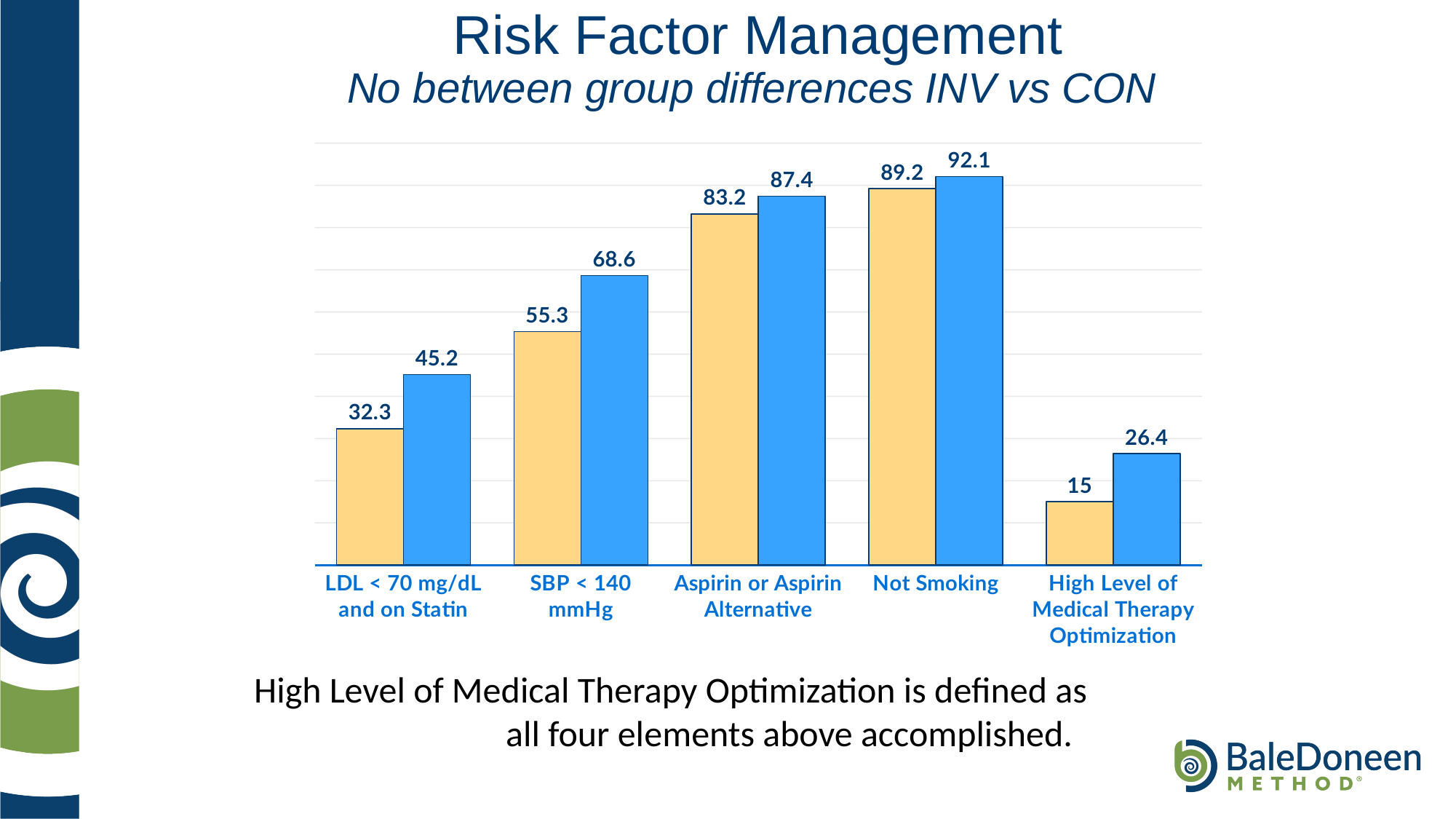

# Risk Factor Management No between group differences INV vs CON

### Chart

| Category | Baseline Average | Last Visit Average |
|---|---|---|
| LDL < 70 mg/dL and on Statin | 32.3 | 45.2 |
| SBP < 140 mmHg | 55.3 | 68.6 |
| Aspirin or Aspirin Alternative | 83.2 | 87.4 |
| Not Smoking | 89.2 | 92.1 |
| High Level of Medical Therapy Optimization | 15.0 | 26.4 |
High Level of Medical Therapy Optimization is defined as                              all four elements above accomplished.